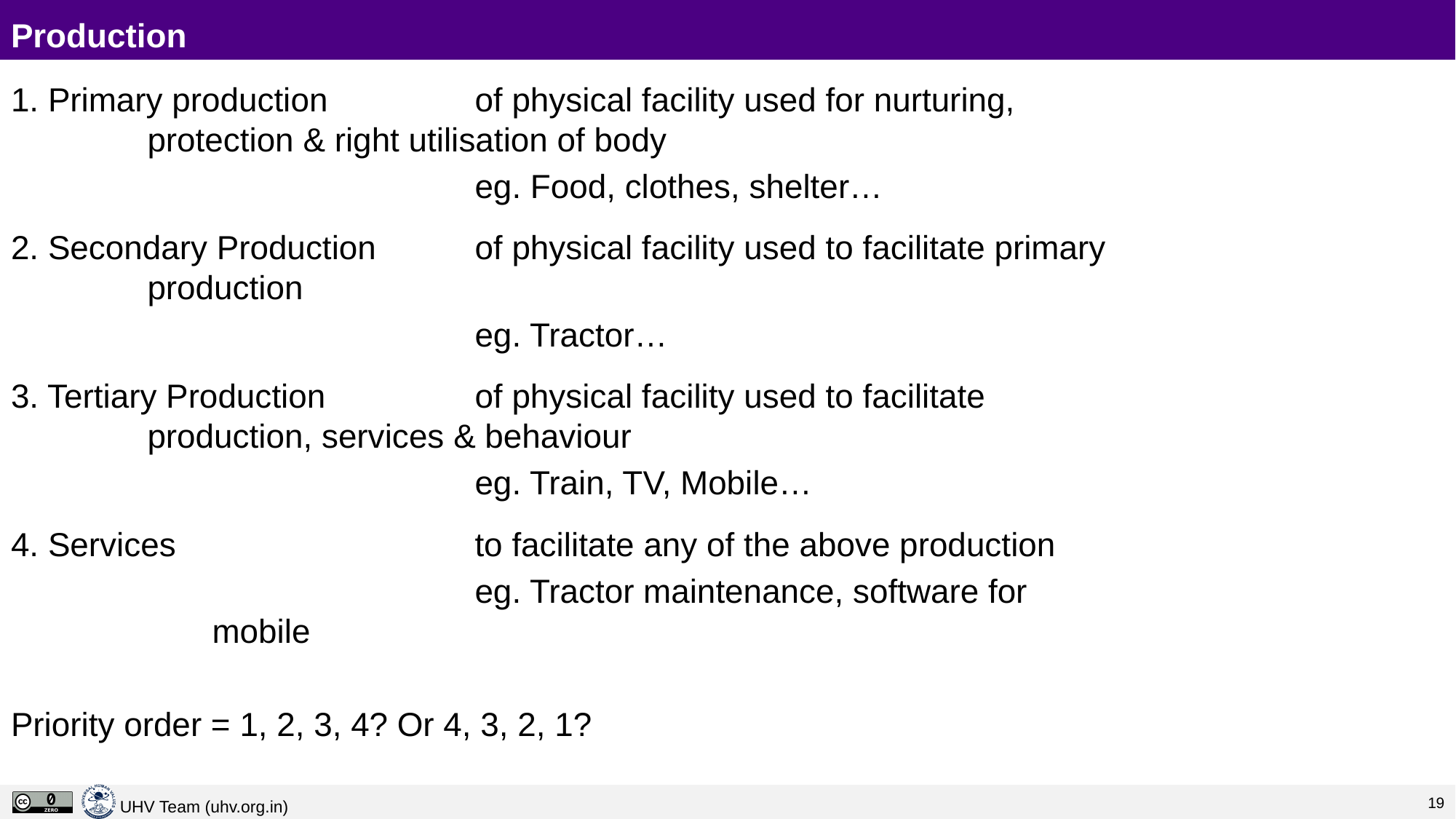

# Production
1. Primary production		of physical facility used for nurturing, 				protection & right utilisation of body
					eg. Food, clothes, shelter…

2. Secondary Production	of physical facility used to facilitate primary 				production
					eg. Tractor…

3. Tertiary Production		of physical facility used to facilitate 					production, services & behaviour
					eg. Train, TV, Mobile…

4. Services			to facilitate any of the above production
					eg. Tractor maintenance, software for 				       mobile

Priority order = 1, 2, 3, 4? Or 4, 3, 2, 1?